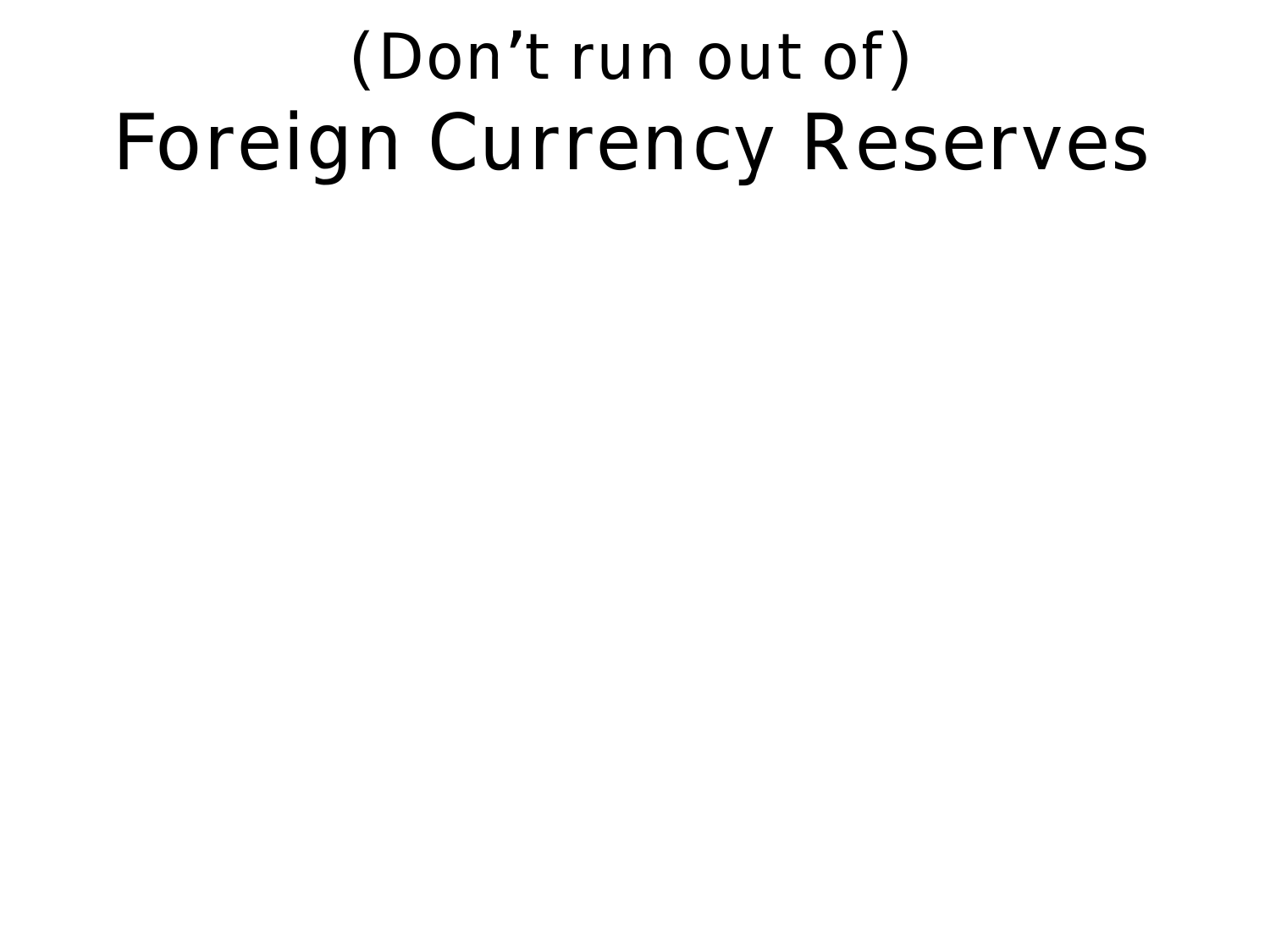

# (Don’t run out of) Foreign Currency Reserves